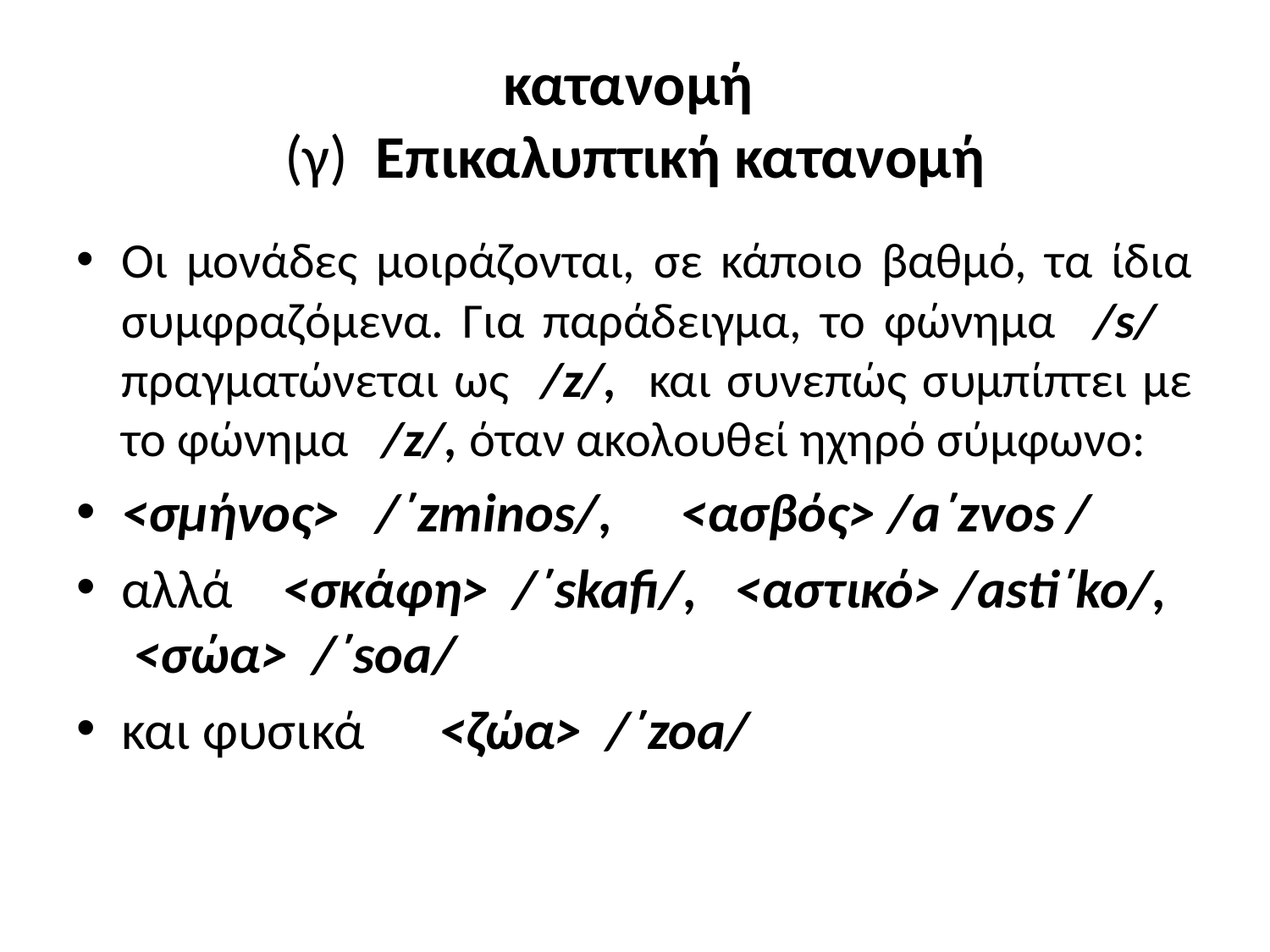

# κατανομή (γ)  Επικαλυπτική κατανομή
Οι μονάδες μοιράζονται, σε κάποιο βαθμό, τα ίδια συμφραζόμενα. Για παράδειγμα, το φώνημα  /s/   πραγματώνεται ως  /z/,  και συνεπώς συμπίπτει με το φώνημα   /z/, όταν ακολουθεί ηχηρό σύμφωνο:
<σμήνος>   /΄zminos/,  	<ασβός> /a΄zvos /
αλλά	    <σκάφη>  /΄skafi/,   <αστικό> /asti΄ko/,    <σώα>  /΄soa/
και φυσικά      <ζώα>  /΄zoa/